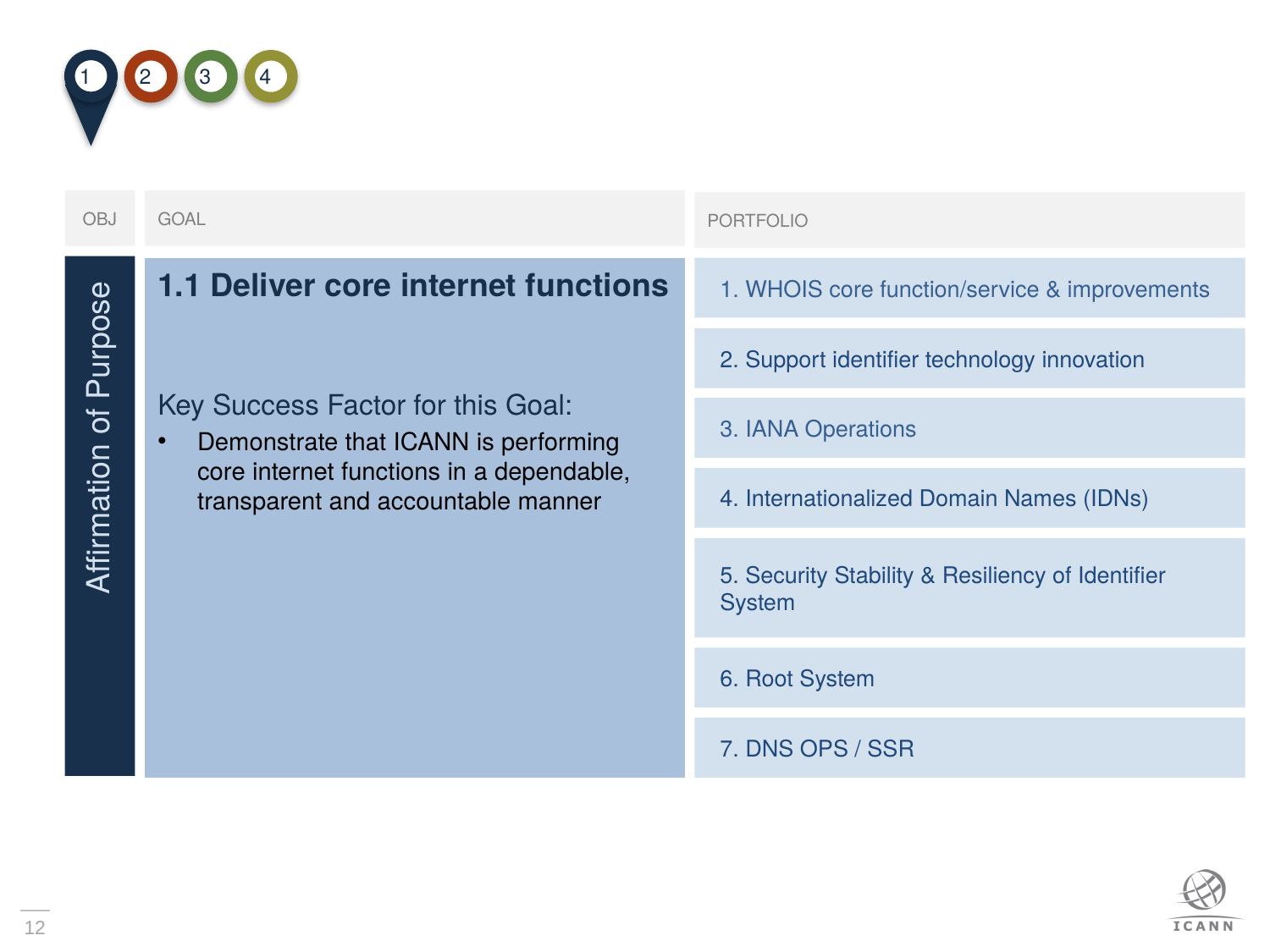

1

2

3

4
OBJ
GOAL
PORTFOLIO
1. WHOIS core function/service & improvements
1.1 Deliver core internet functions

Key Success Factor for this Goal:
Demonstrate that ICANN is performing core internet functions in a dependable, transparent and accountable manner

2. Support identifier technology innovation
3. IANA Operations
4. Internationalized Domain Names (IDNs)
Affirmation of Purpose

5. Security Stability & Resiliency of Identifier System
6. Root System
7. DNS OPS / SSR